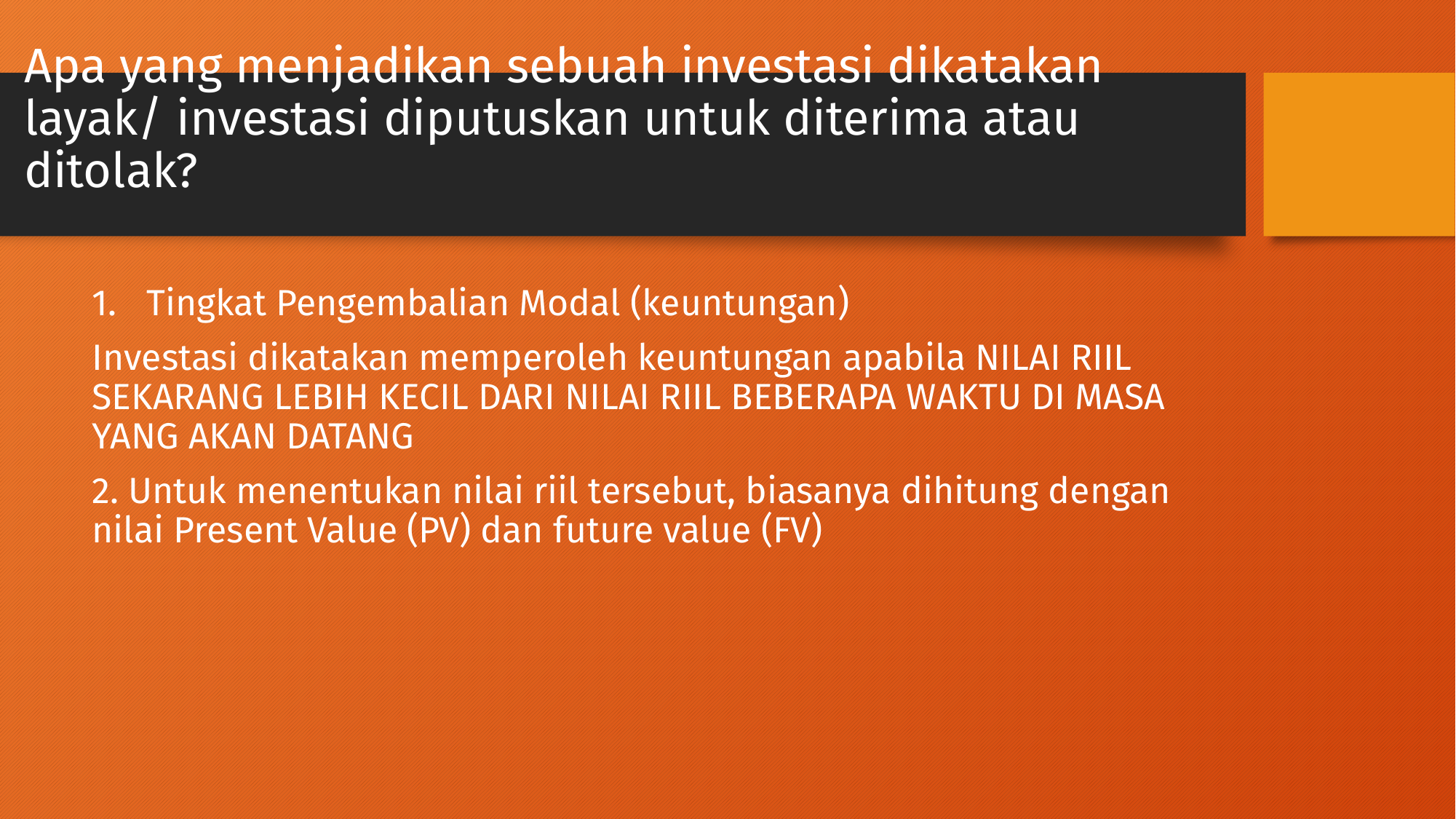

# Apa yang menjadikan sebuah investasi dikatakan layak/ investasi diputuskan untuk diterima atau ditolak?
Tingkat Pengembalian Modal (keuntungan)
Investasi dikatakan memperoleh keuntungan apabila NILAI RIIL SEKARANG LEBIH KECIL DARI NILAI RIIL BEBERAPA WAKTU DI MASA YANG AKAN DATANG
2. Untuk menentukan nilai riil tersebut, biasanya dihitung dengan nilai Present Value (PV) dan future value (FV)